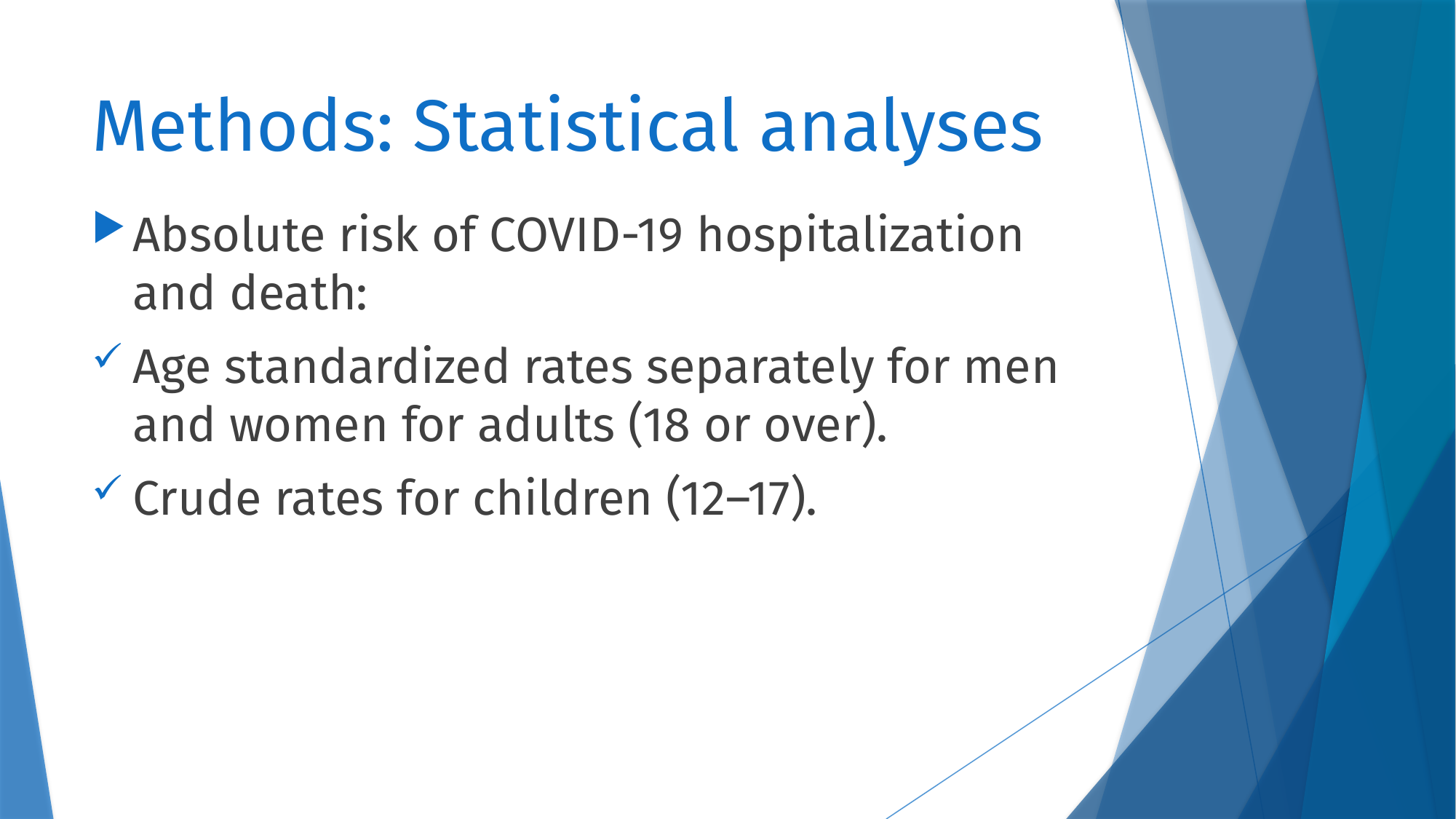

# Methods: Statistical analyses
Absolute risk of COVID-19 hospitalization and death:
Age standardized rates separately for men and women for adults (18 or over).
Crude rates for children (12–17).